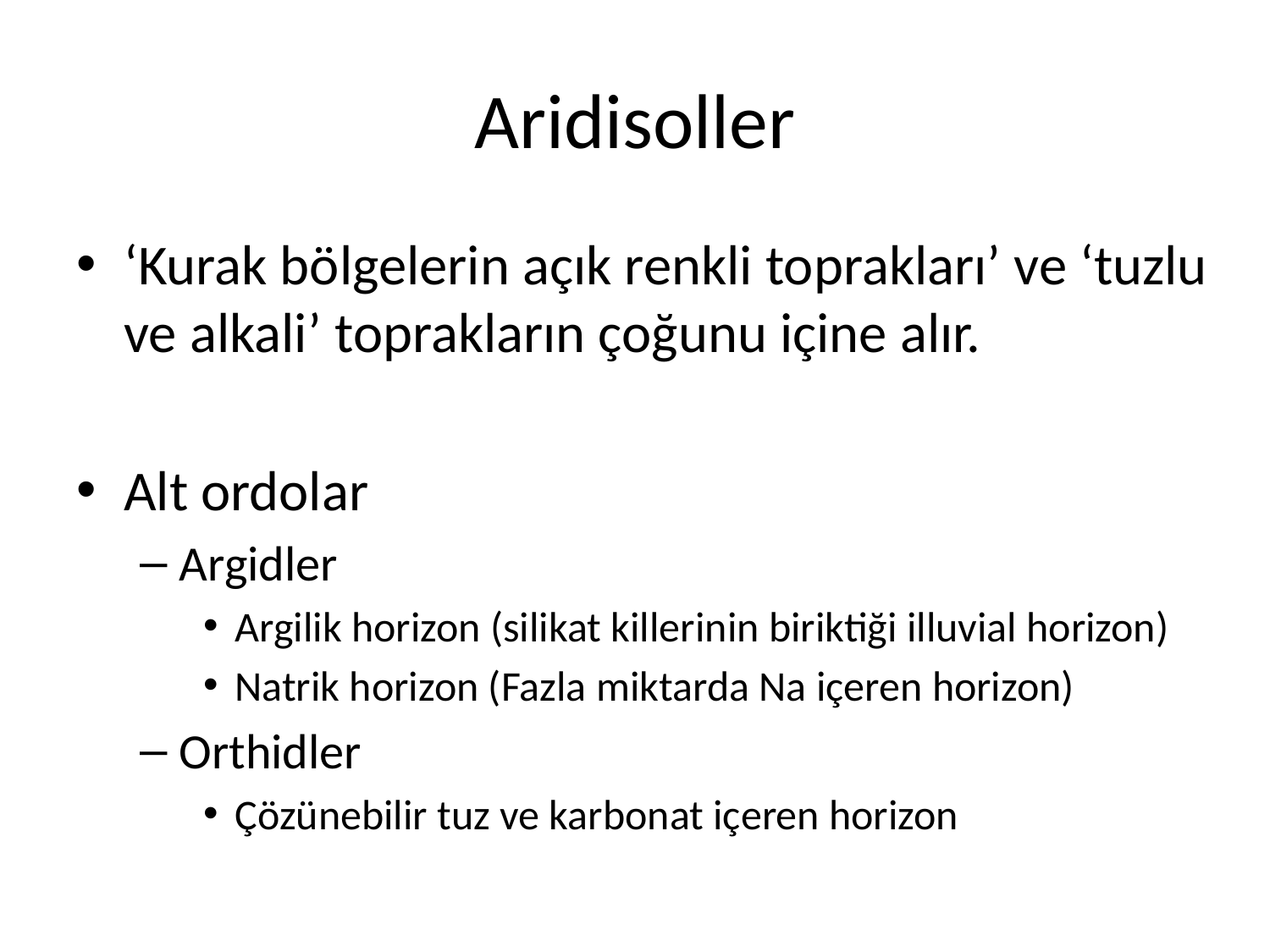

# Aridisoller
‘Kurak bölgelerin açık renkli toprakları’ ve ‘tuzlu ve alkali’ toprakların çoğunu içine alır.

Alt ordolar
Argidler
Argilik horizon (silikat killerinin biriktiği illuvial horizon)
Natrik horizon (Fazla miktarda Na içeren horizon)
Orthidler
Çözünebilir tuz ve karbonat içeren horizon